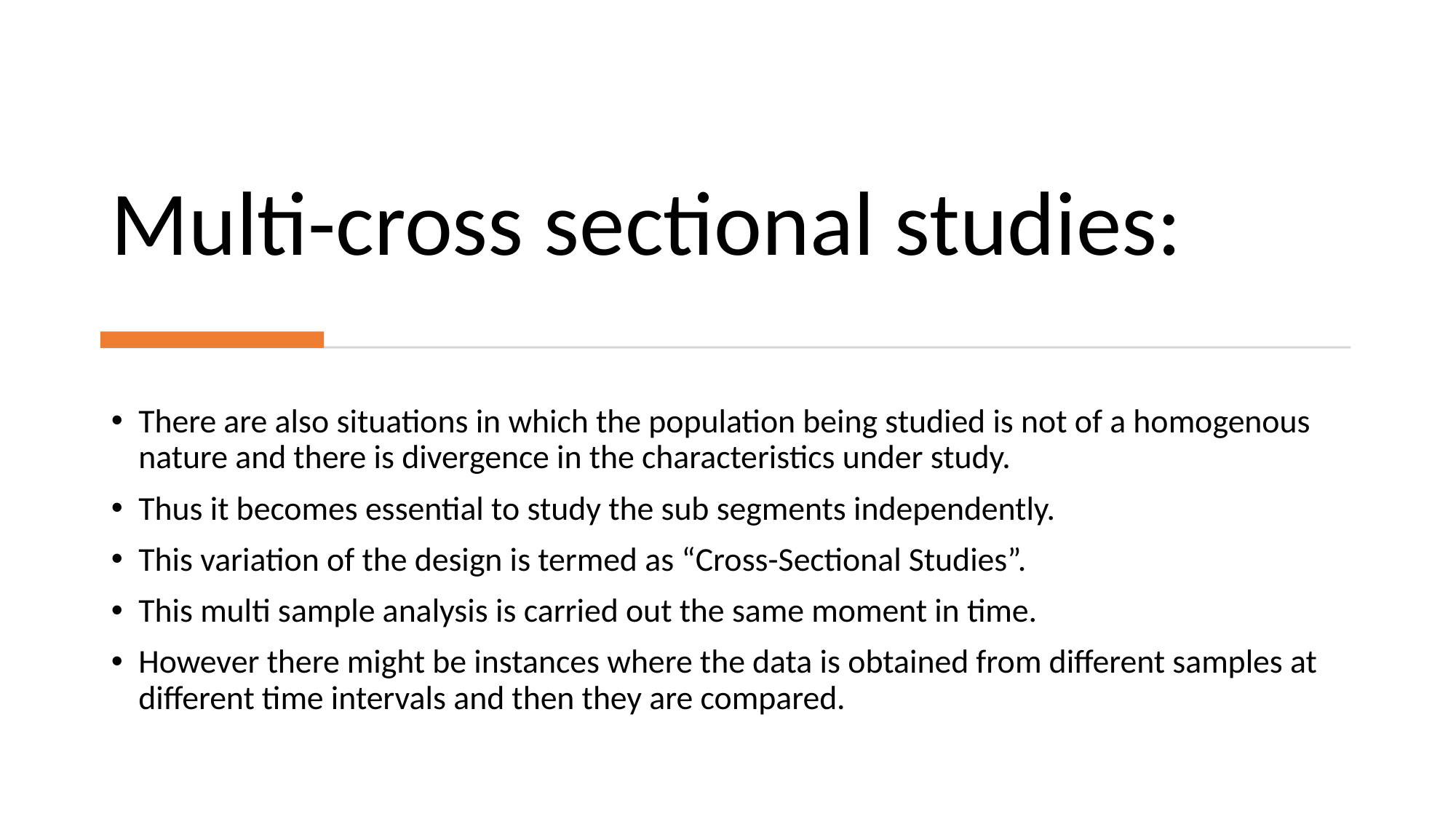

# Multi-cross sectional studies:

There are also situations in which the population being studied is not of a homogenous nature and there is divergence in the characteristics under study.
Thus it becomes essential to study the sub segments independently.
This variation of the design is termed as “Cross-Sectional Studies”.
This multi sample analysis is carried out the same moment in time.
However there might be instances where the data is obtained from different samples at different time intervals and then they are compared.